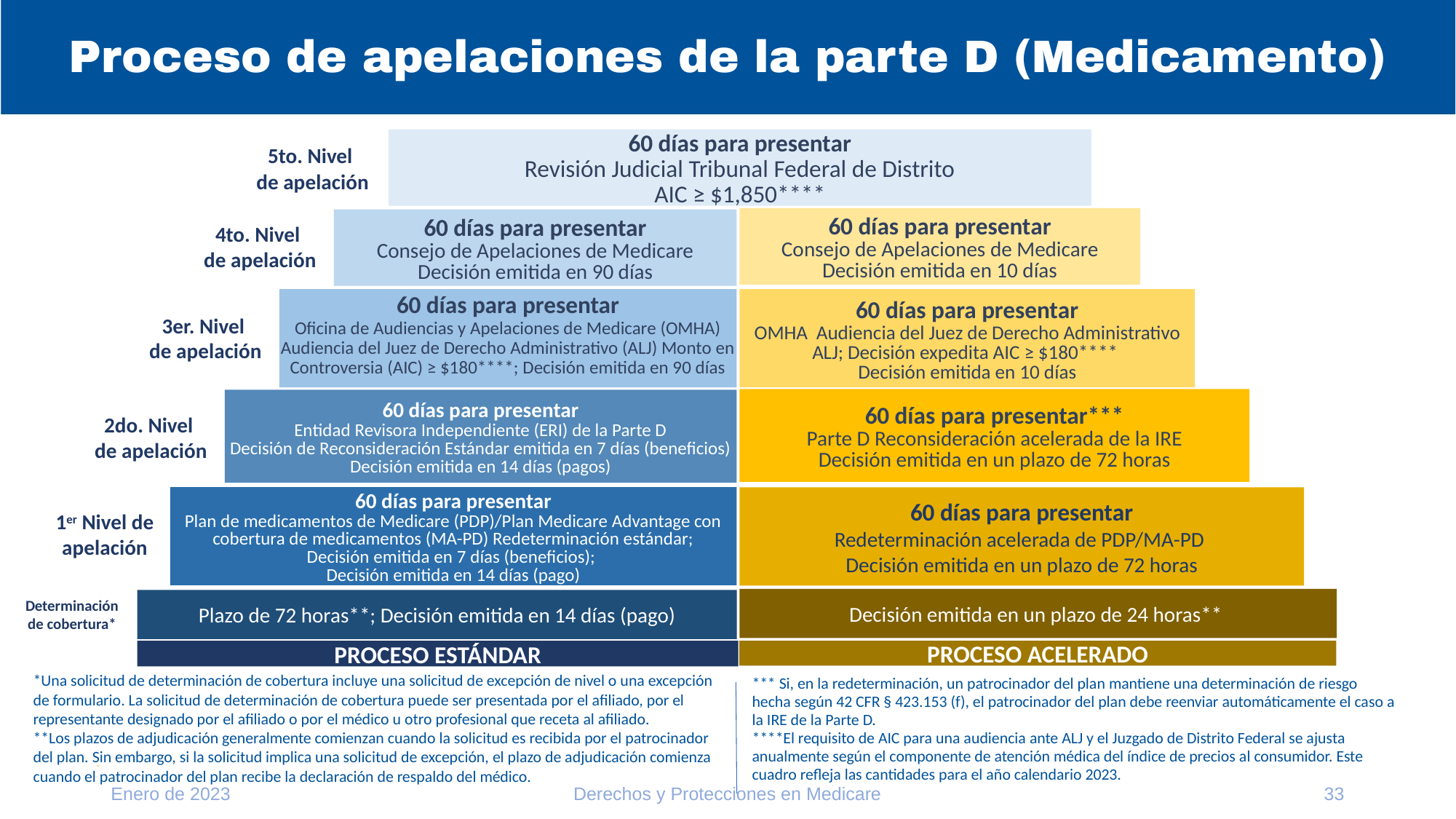

# Proceso de apelaciones de la parte D (Medicamento)
60 días para presentar
Revisión Judicial Tribunal Federal de Distrito
AIC ≥ $1,850****
5to. Nivel
de apelación
60 días para presentar
Consejo de Apelaciones de Medicare
Decisión emitida en 10 días
4to. Nivel
de apelación
60 días para presentar
Consejo de Apelaciones de Medicare
Decisión emitida en 90 días
3er. Nivel
de apelación
60 días para presentar
OMHA  Audiencia del Juez de Derecho Administrativo ALJ; Decisión expedita AIC ≥ $180****
Decisión emitida en 10 días
60 días para presentar
Oficina de Audiencias y Apelaciones de Medicare (OMHA)
Audiencia del Juez de Derecho Administrativo (ALJ) Monto en Controversia (AIC) ≥ $180****; Decisión emitida en 90 días

60 días para presentar***
Parte D Reconsideración acelerada de la IRE
Decisión emitida en un plazo de 72 horas
60 días para presentar
Entidad Revisora Independiente (ERI) de la Parte D
Decisión de Reconsideración Estándar emitida en 7 días (beneficios)
Decisión emitida en 14 días (pagos)
2do. Nivel
de apelación
1er Nivel de apelación
60 días para presentar
Plan de medicamentos de Medicare (PDP)/Plan Medicare Advantage con cobertura de medicamentos (MA-PD) Redeterminación estándar; Decisión emitida en 7 días (beneficios);
Decisión emitida en 14 días (pago)
60 días para presentar
Redeterminación acelerada de PDP/MA-PD
Decisión emitida en un plazo de 72 horas
Decisión emitida en un plazo de 24 horas**
Determinación de cobertura*
Plazo de 72 horas**; Decisión emitida en 14 días (pago)
PROCESO ACELERADO
PROCESO ESTÁNDAR
*Una solicitud de determinación de cobertura incluye una solicitud de excepción de nivel o una excepción de formulario. La solicitud de determinación de cobertura puede ser presentada por el afiliado, por el representante designado por el afiliado o por el médico u otro profesional que receta al afiliado.
**Los plazos de adjudicación generalmente comienzan cuando la solicitud es recibida por el patrocinador del plan. Sin embargo, si la solicitud implica una solicitud de excepción, el plazo de adjudicación comienza cuando el patrocinador del plan recibe la declaración de respaldo del médico.
*** Si, en la redeterminación, un patrocinador del plan mantiene una determinación de riesgo hecha según 42 CFR § 423.153 (f), el patrocinador del plan debe reenviar automáticamente el caso a la IRE de la Parte D.
****El requisito de AIC para una audiencia ante ALJ y el Juzgado de Distrito Federal se ajusta anualmente según el componente de atención médica del índice de precios al consumidor. Este cuadro refleja las cantidades para el año calendario 2023.
Enero de 2023
Derechos y Protecciones en Medicare
33